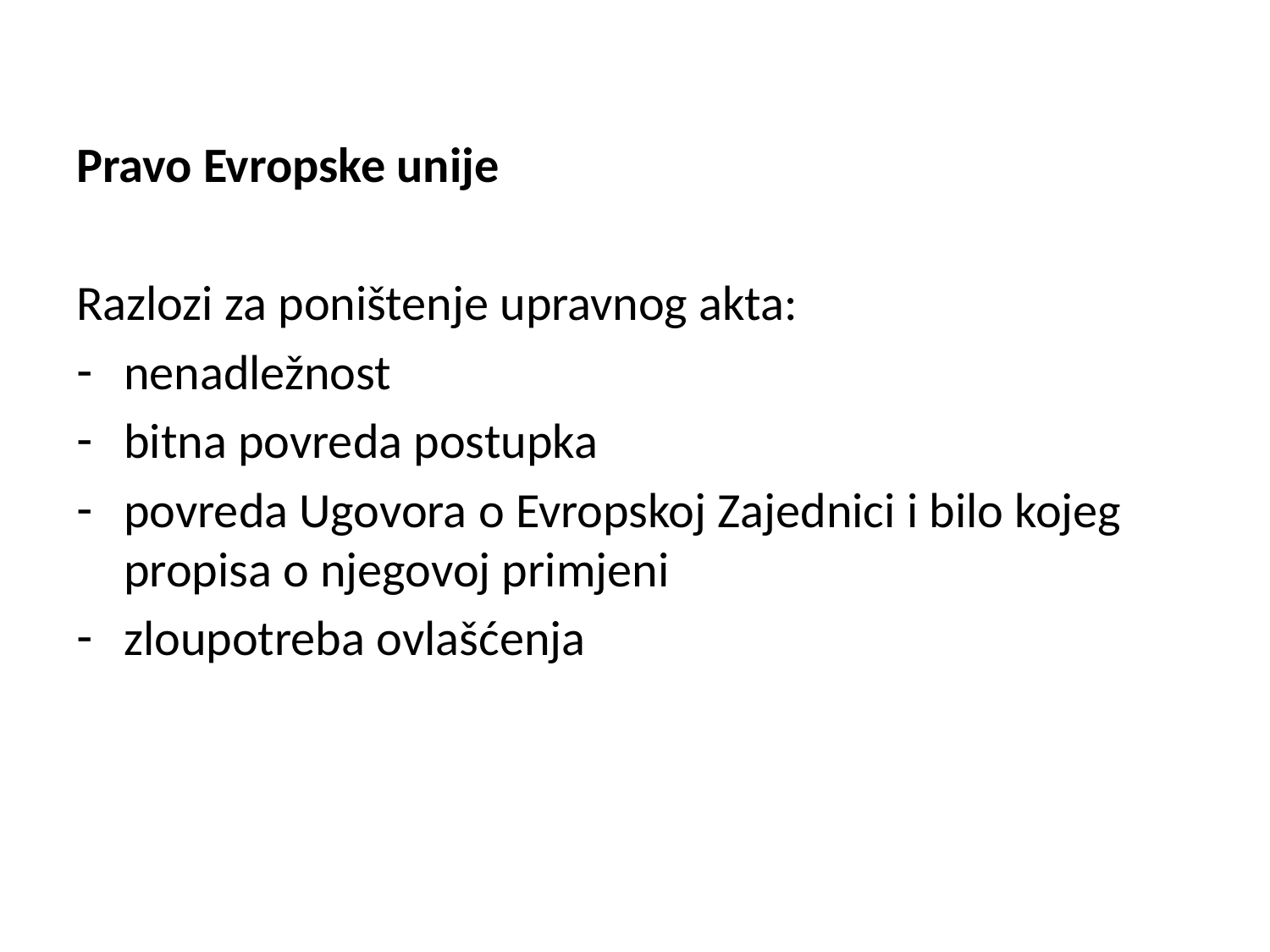

Pravo Evropske unije

Razlozi za poništenje upravnog akta:
nenadležnost
bitna povreda postupka
povreda Ugovora o Evropskoj Zajednici i bilo kojeg propisa o njegovoj primjeni
zloupotreba ovlašćenja